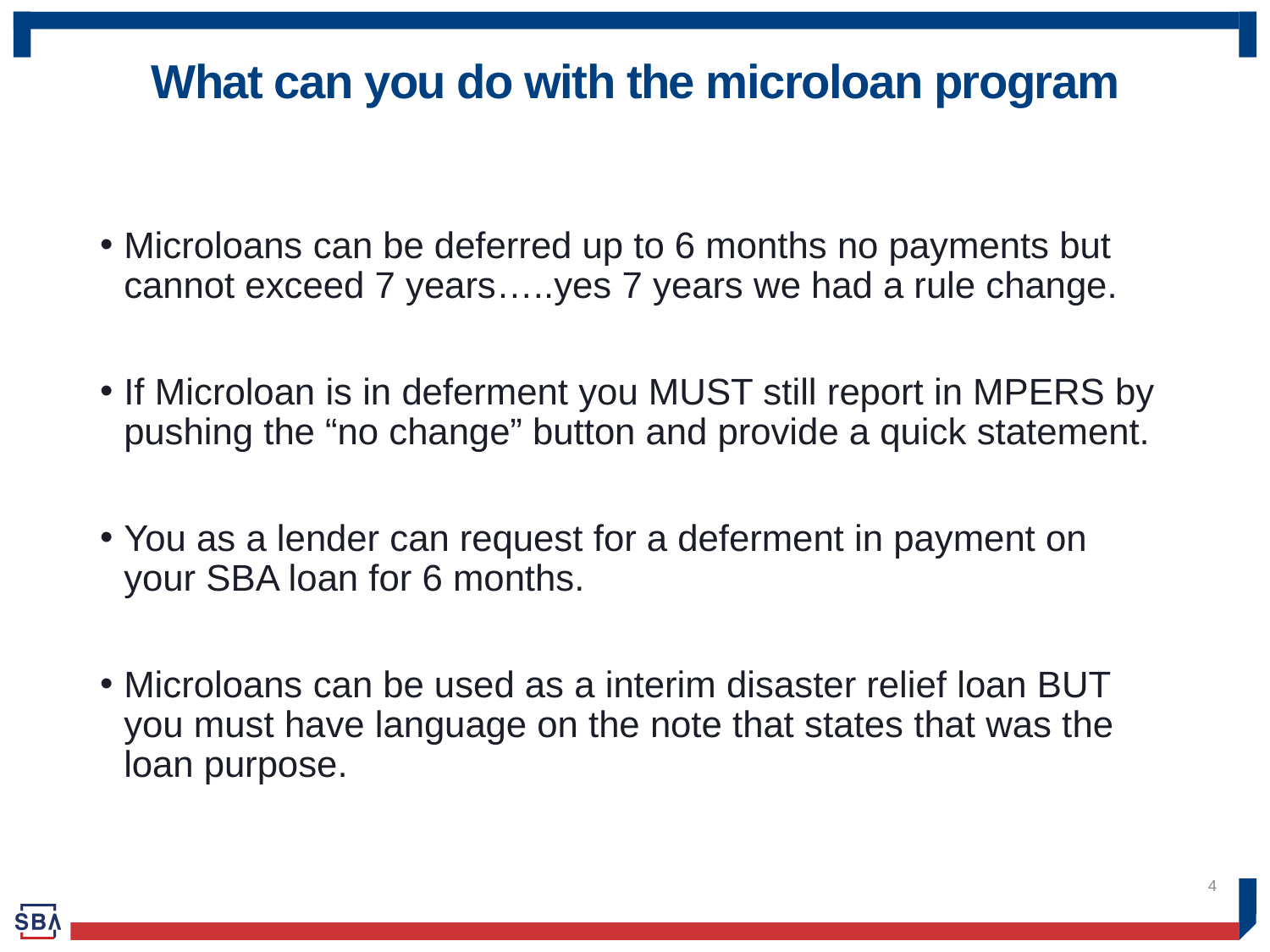

# What can you do with the microloan program
Microloans can be deferred up to 6 months no payments but cannot exceed 7 years…..yes 7 years we had a rule change.

If Microloan is in deferment you MUST still report in MPERS by pushing the “no change” button and provide a quick statement.

You as a lender can request for a deferment in payment on your SBA loan for 6 months.

Microloans can be used as a interim disaster relief loan BUT you must have language on the note that states that was the loan purpose.

4